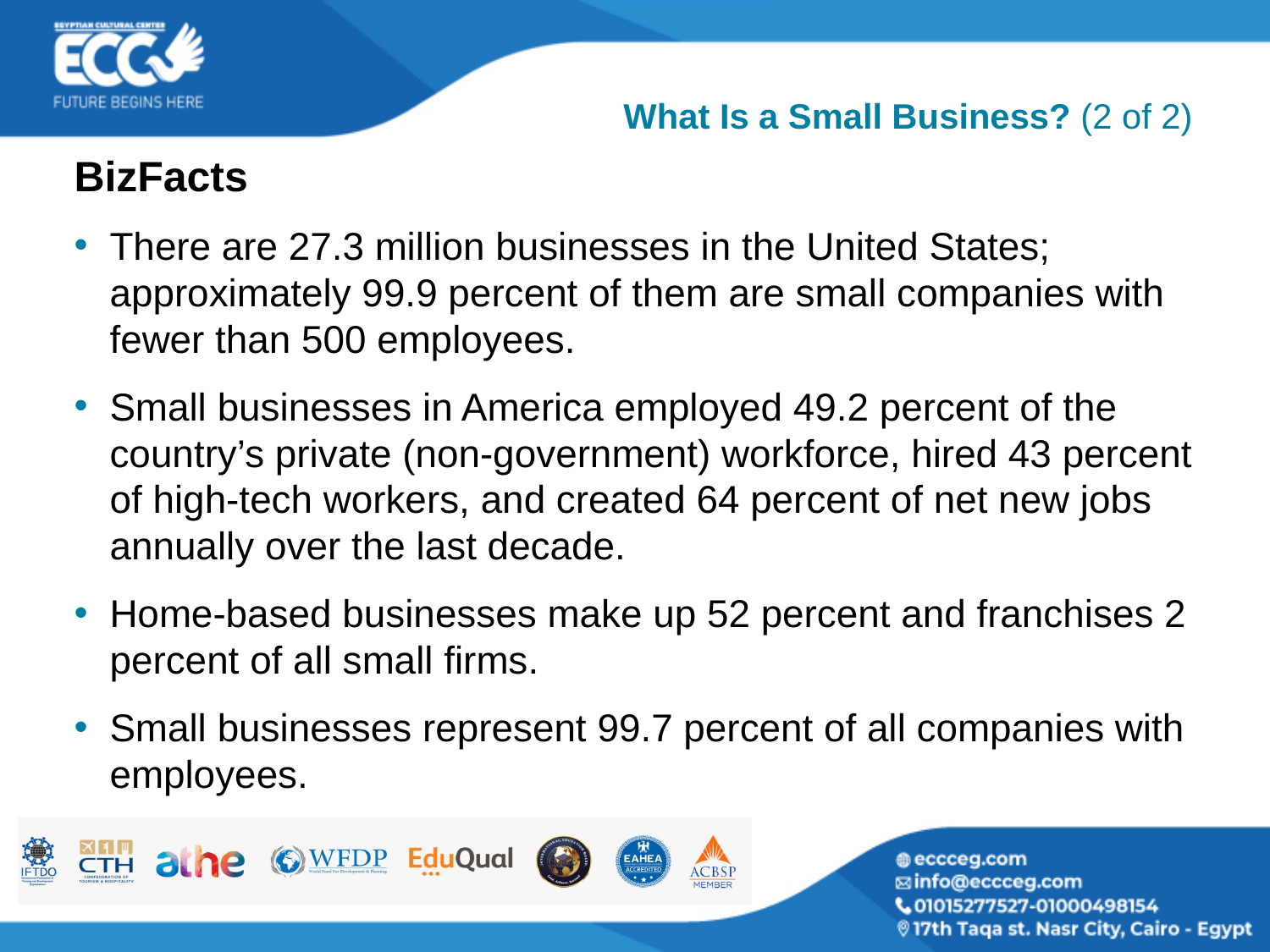

# What Is a Small Business? (2 of 2)
BizFacts
There are 27.3 million businesses in the United States; approximately 99.9 percent of them are small companies with fewer than 500 employees.
Small businesses in America employed 49.2 percent of the country’s private (non-government) workforce, hired 43 percent of high-tech workers, and created 64 percent of net new jobs annually over the last decade.
Home-based businesses make up 52 percent and franchises 2 percent of all small firms.
Small businesses represent 99.7 percent of all companies with employees.